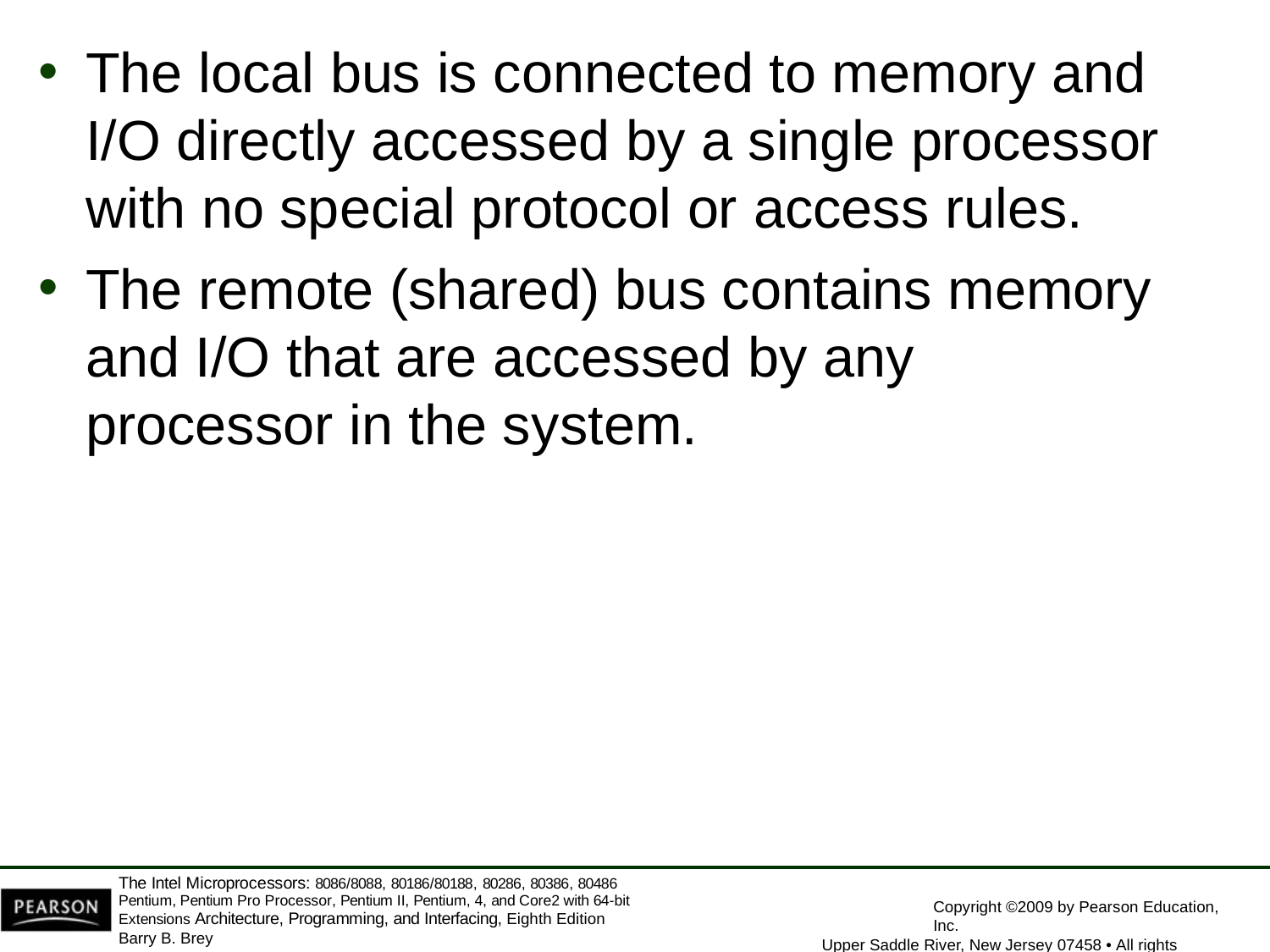

The local bus is connected to memory and I/O directly accessed by a single processor with no special protocol or access rules.

The remote (shared) bus contains memory and I/O that are accessed by any processor in the system.

The Intel Microprocessors: 8086/8088, 80186/80188, 80286, 80386, 80486 Pentium, Pentium Pro Processor, Pentium II, Pentium, 4, and Core2 with 64-bit Extensions Architecture, Programming, and Interfacing, Eighth Edition
Barry B. Brey

Copyright ©2009 by Pearson Education, Inc.
Upper Saddle River, New Jersey 07458 • All rights reserved.